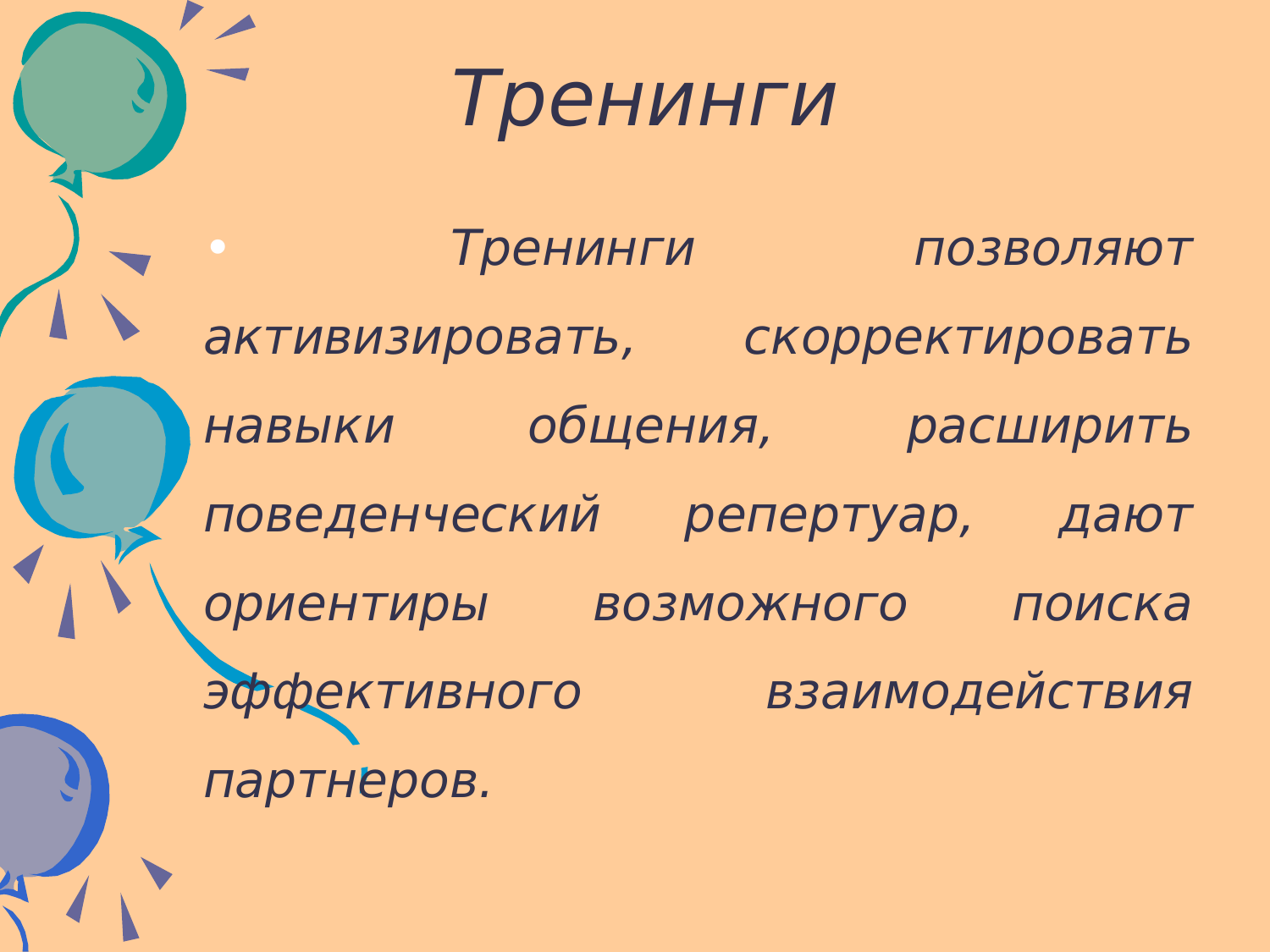

Тренинги
• Тренинги позволяют активизировать, скорректировать навыки общения, расширить поведенческий репертуар, дают ориентиры возможного поиска эффективного взаимодействия партнеров.